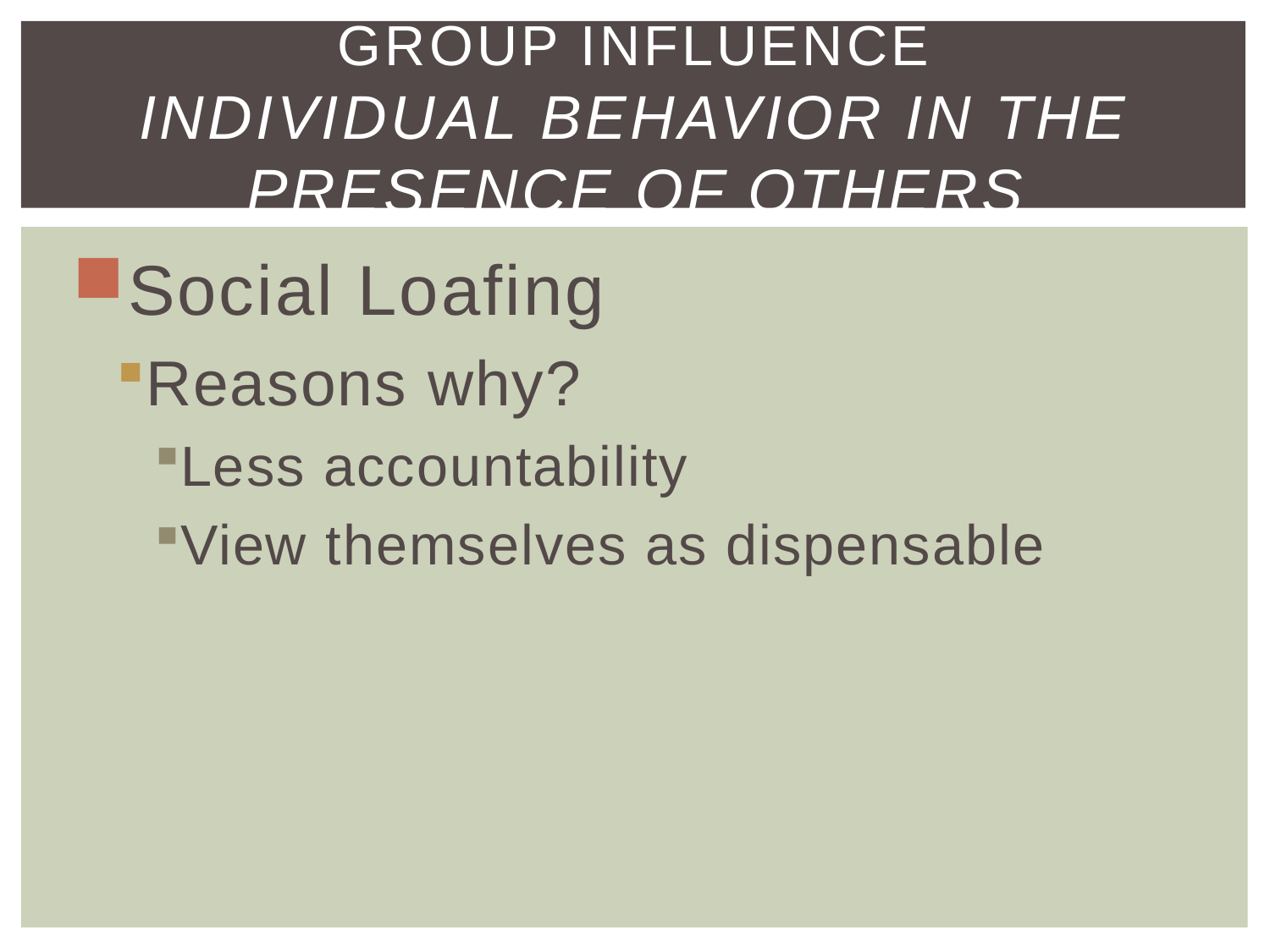

# Group Influence Individual Behavior in the Presence of Others
Social Loafing
Reasons why?
Less accountability
View themselves as dispensable